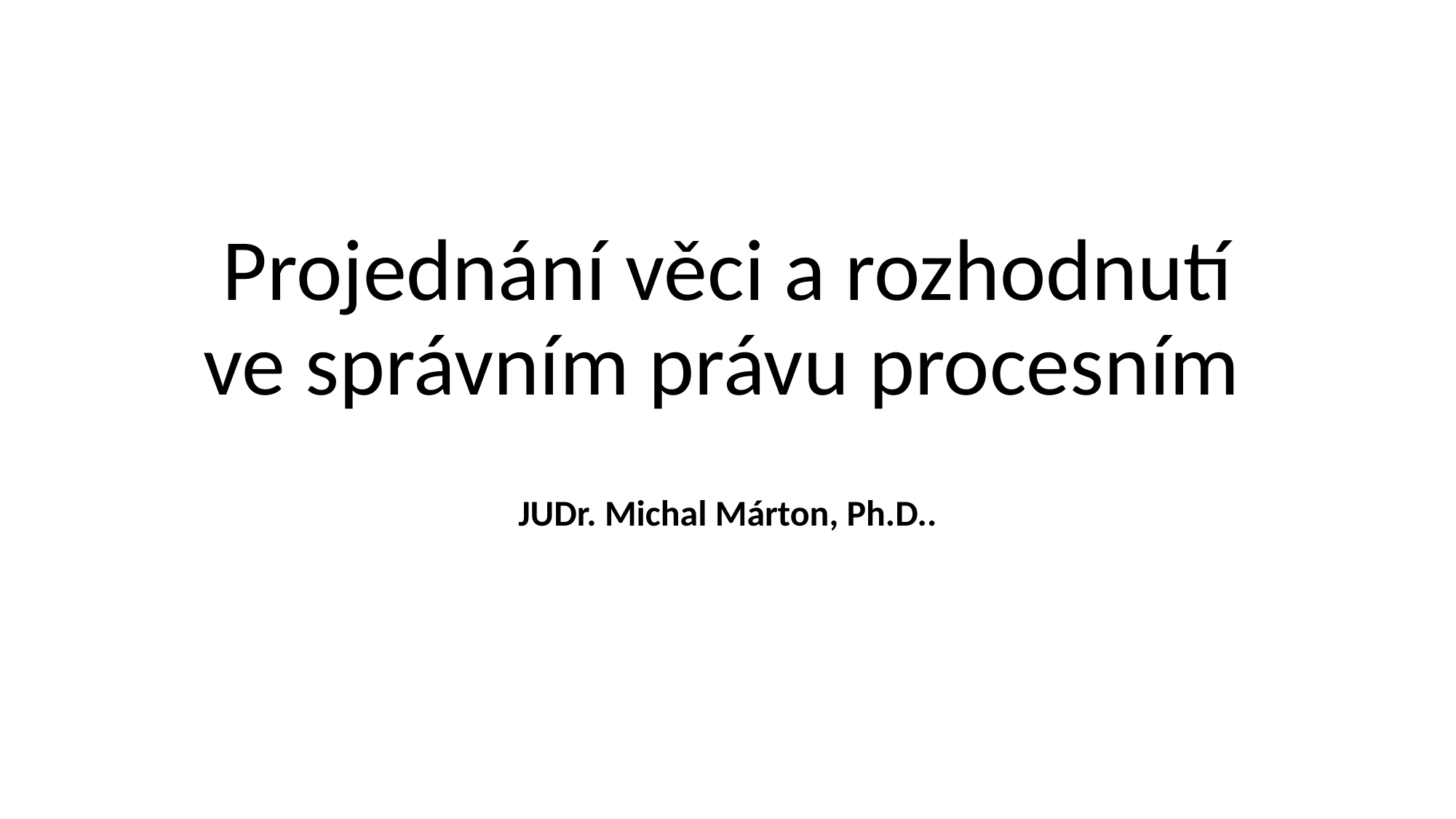

# Projednání věci a rozhodnutí ve správním právu procesním

JUDr. Michal Márton, Ph.D..